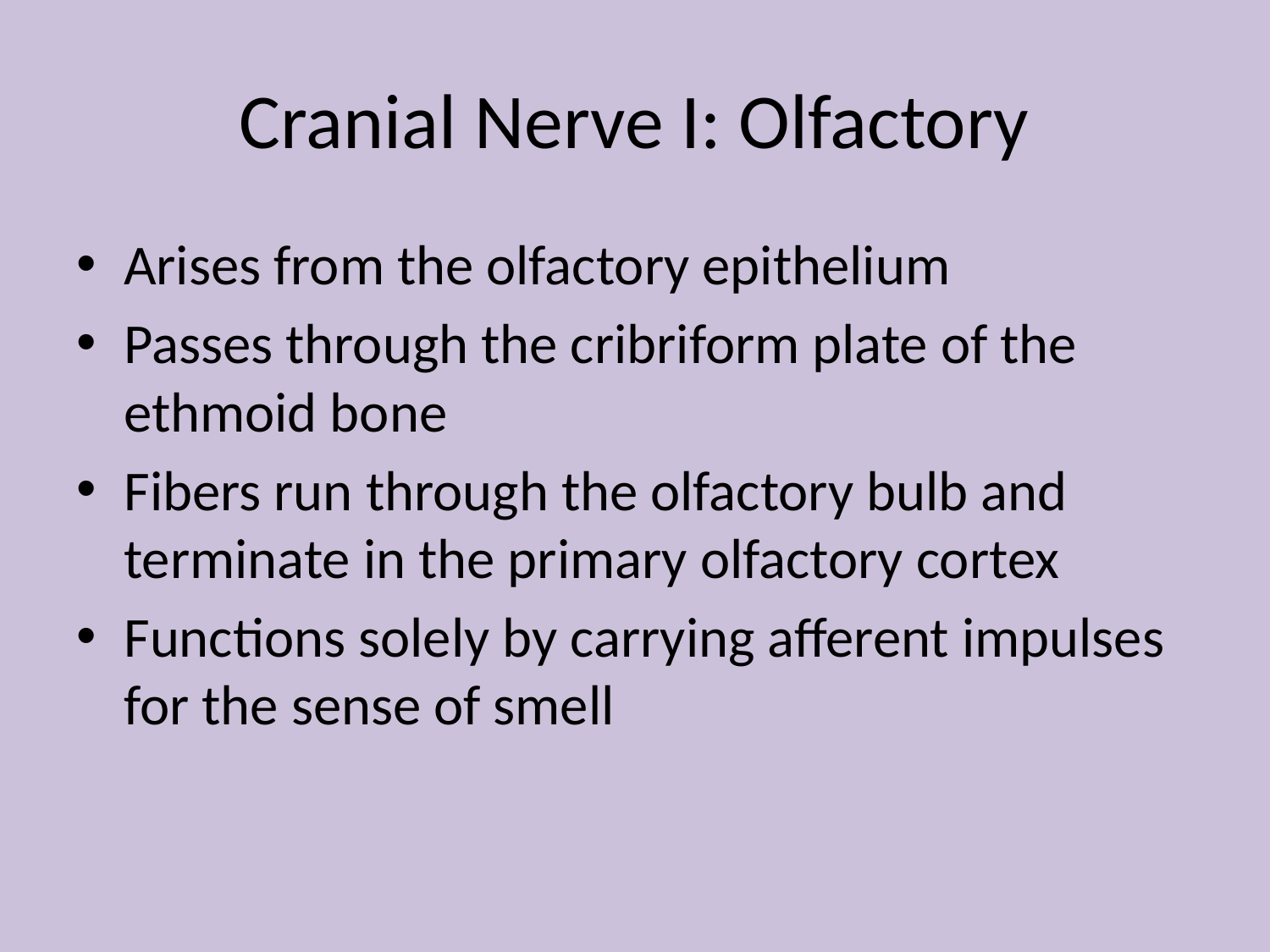

# Cranial Nerve I: Olfactory
Arises from the olfactory epithelium
Passes through the cribriform plate of the ethmoid bone
Fibers run through the olfactory bulb and terminate in the primary olfactory cortex
Functions solely by carrying afferent impulses for the sense of smell